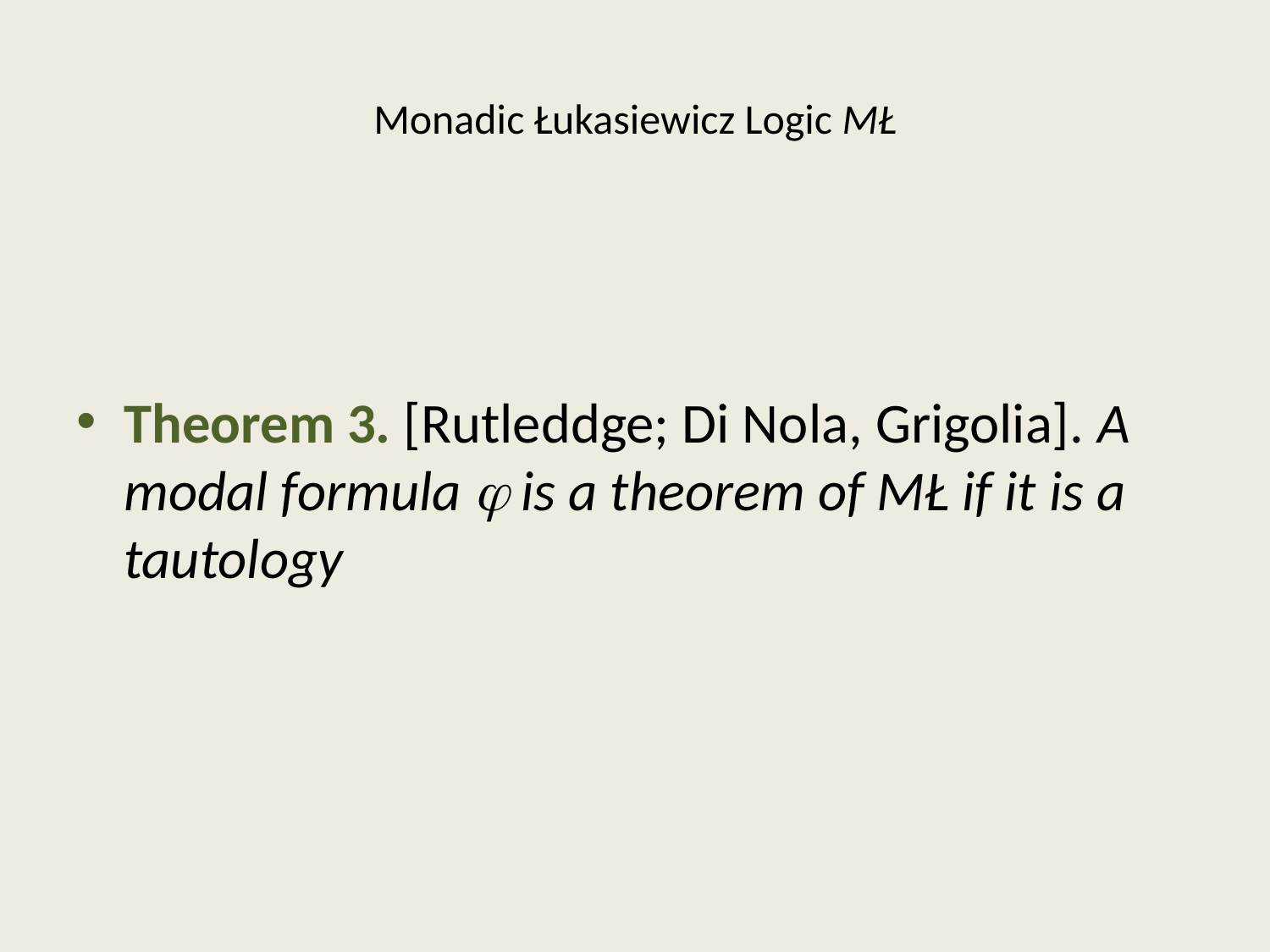

# Monadic Łukasiewicz Logic MŁ

Theorem 3. [Rutleddge; Di Nola, Grigolia]. A modal formula ϕ is a theorem of MŁ if it is a tautology